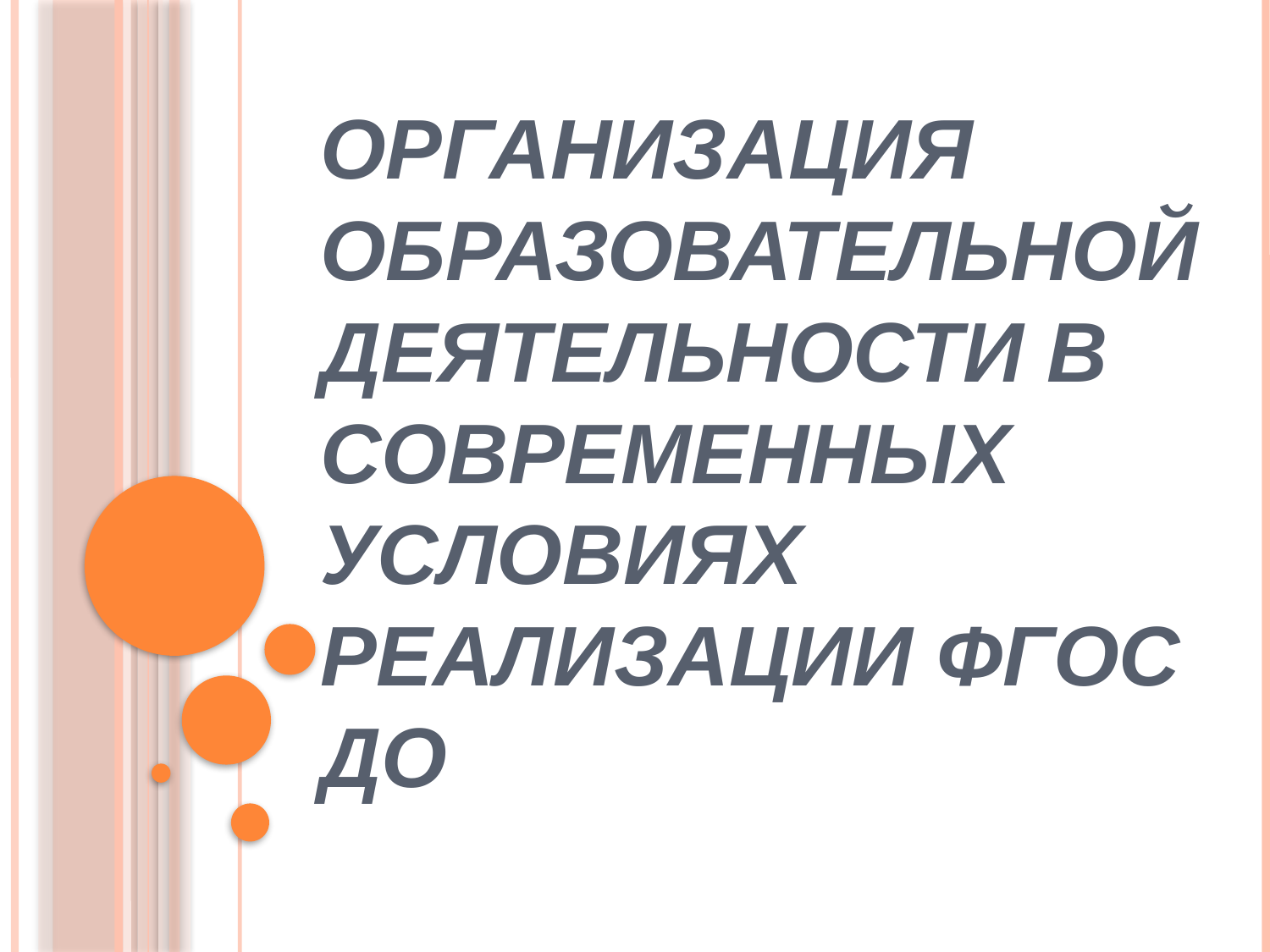

# Организация образовательной деятельности в современных условиях реализации ФГОС ДО